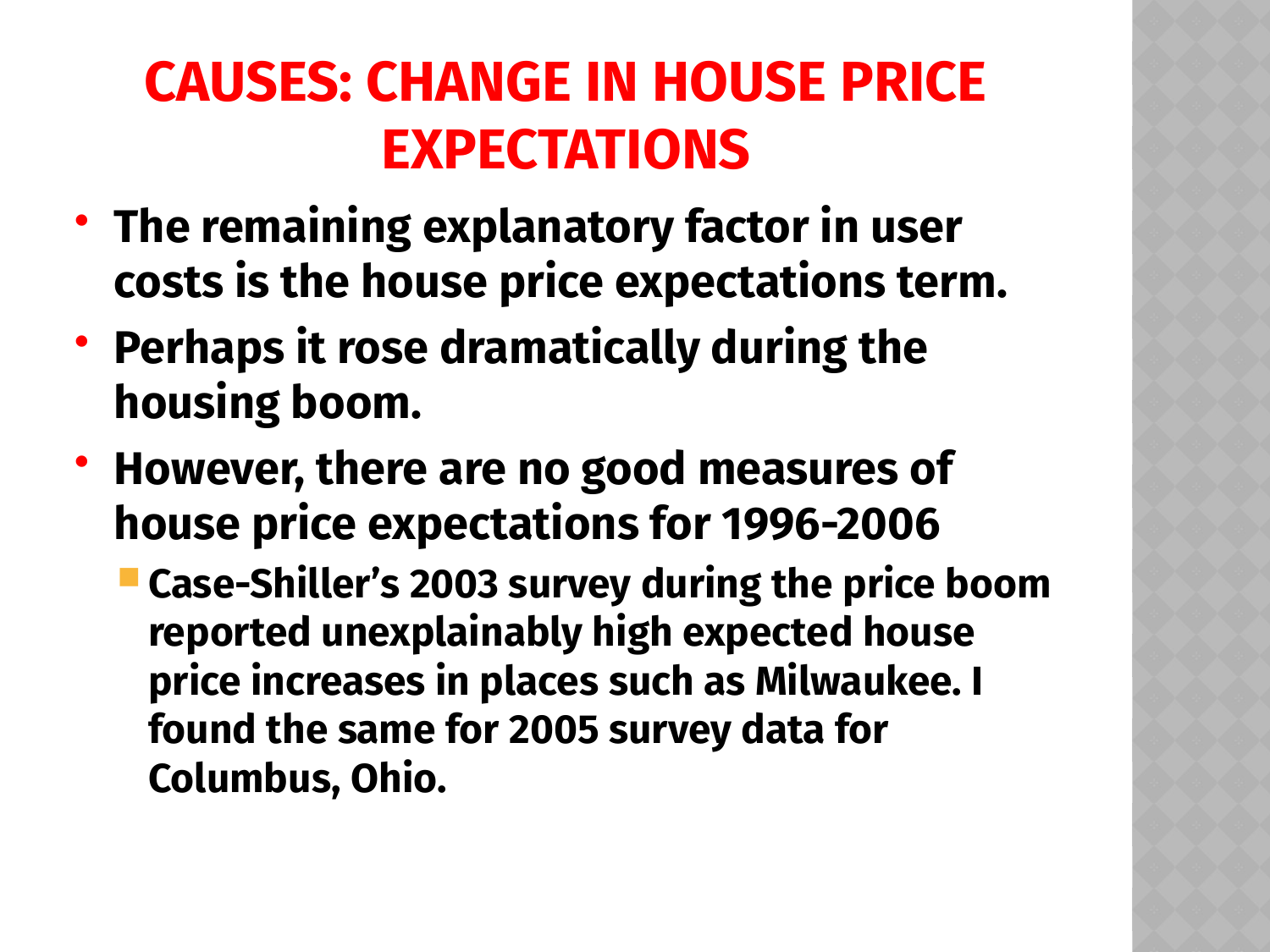

# Causes: change in House price expectations
The remaining explanatory factor in user costs is the house price expectations term.
Perhaps it rose dramatically during the housing boom.
However, there are no good measures of house price expectations for 1996-2006
Case-Shiller’s 2003 survey during the price boom reported unexplainably high expected house price increases in places such as Milwaukee. I found the same for 2005 survey data for Columbus, Ohio.